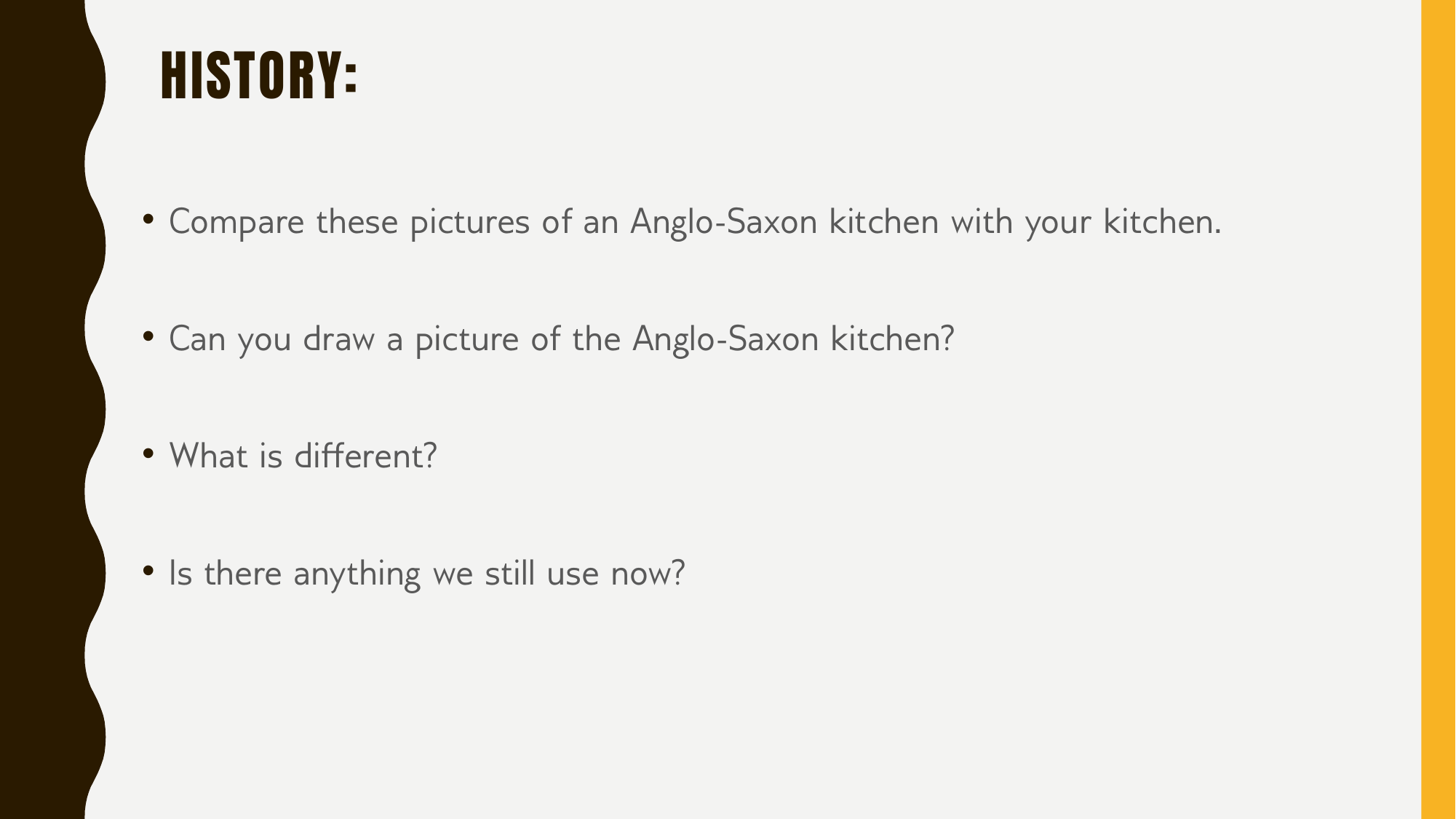

# hISTORY:
Compare these pictures of an Anglo-Saxon kitchen with your kitchen.

Can you draw a picture of the Anglo-Saxon kitchen?

What is different?

Is there anything we still use now?